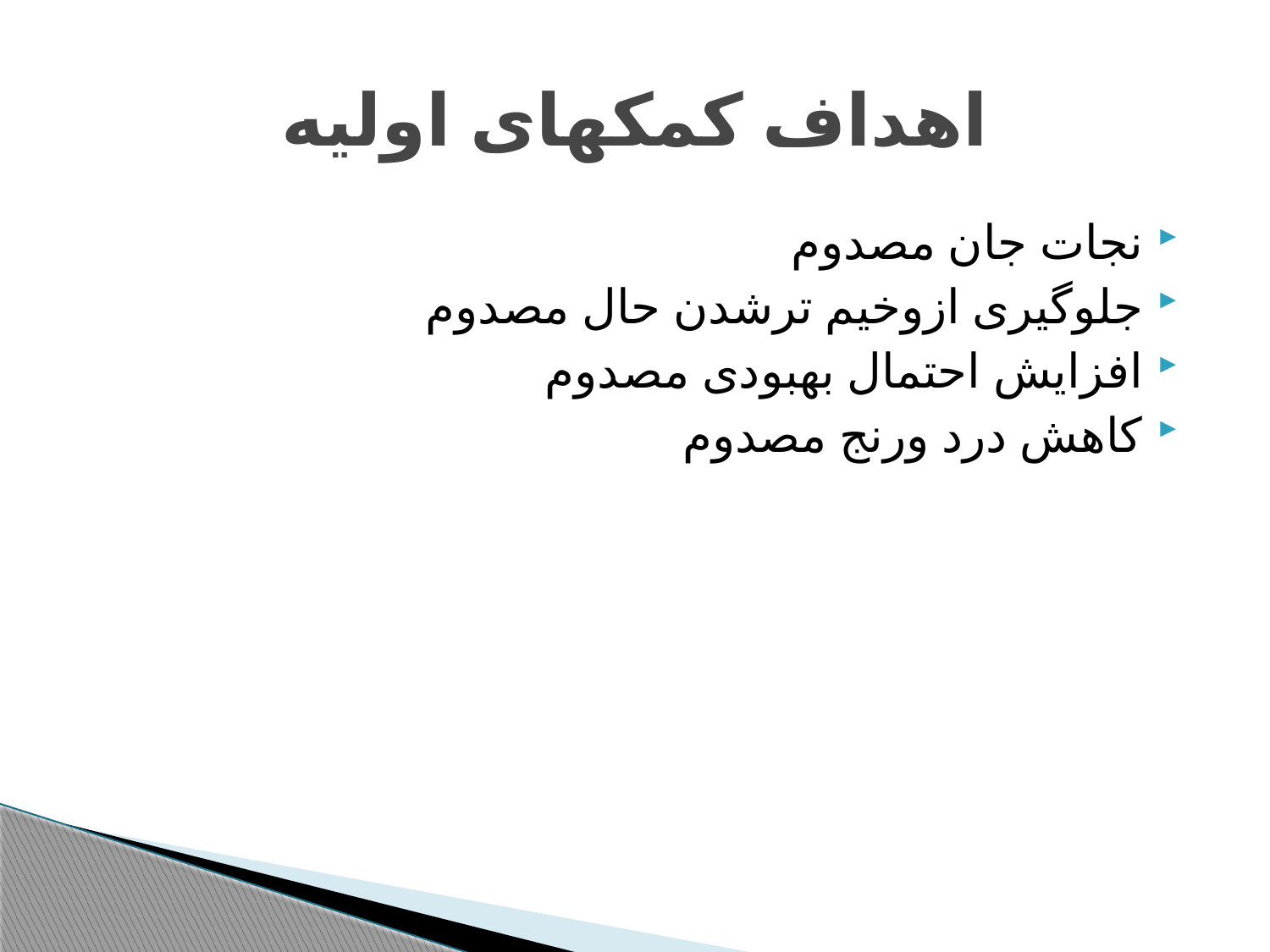

# اهداف کمکهای اولیه
نجات جان مصدوم
جلوگیری ازوخیم ترشدن حال مصدوم
افزایش احتمال بهبودی مصدوم
کاهش درد ورنج مصدوم